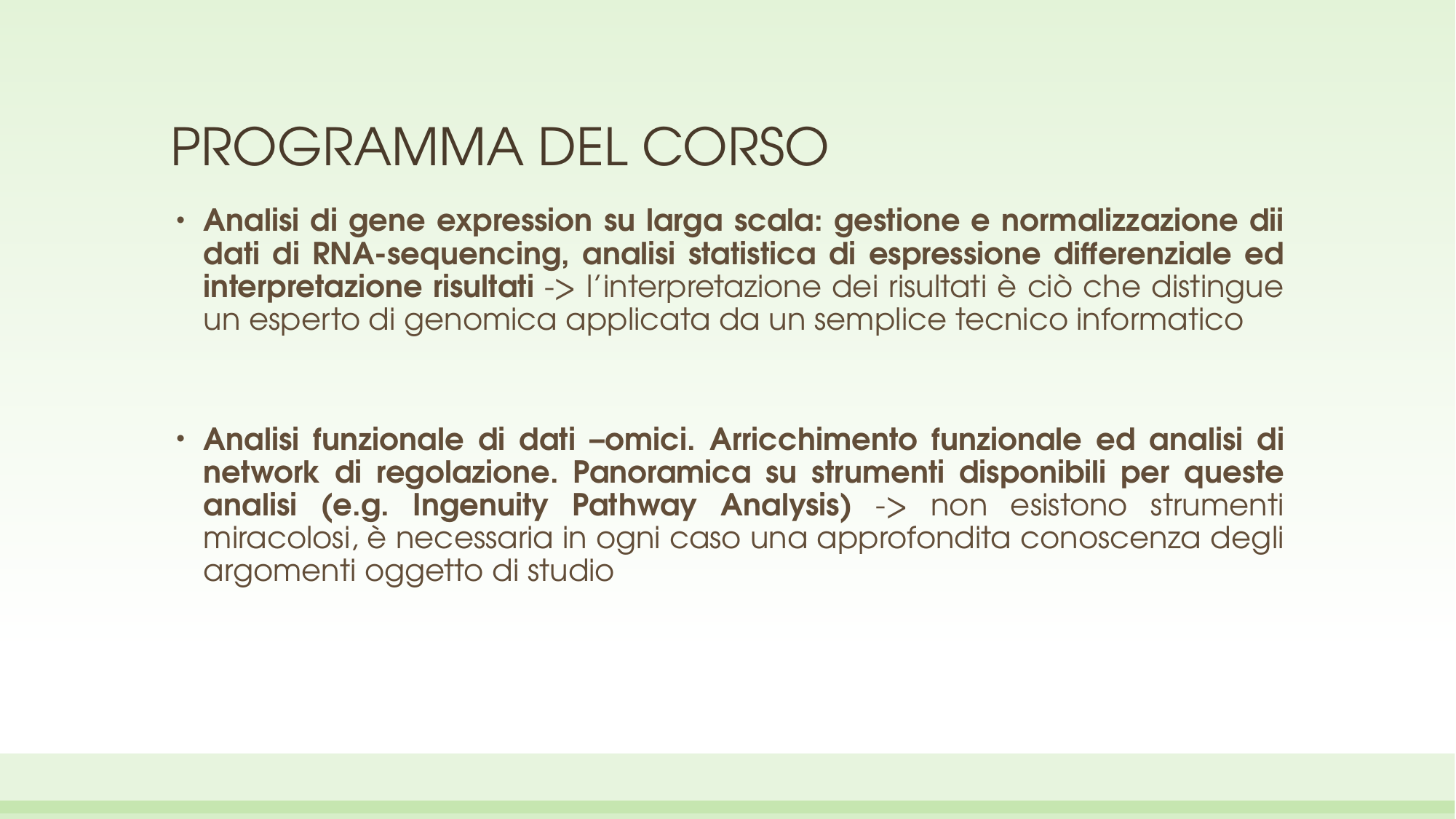

# PROGRAMMA DEL CORSO
Analisi di gene expression su larga scala: gestione e normalizzazione dii dati di RNA-sequencing, analisi statistica di espressione differenziale ed interpretazione risultati -> l’interpretazione dei risultati è ciò che distingue un esperto di genomica applicata da un semplice tecnico informatico

Analisi funzionale di dati –omici. Arricchimento funzionale ed analisi di network di regolazione. Panoramica su strumenti disponibili per queste analisi (e.g. Ingenuity Pathway Analysis) -> non esistono strumenti miracolosi, è necessaria in ogni caso una approfondita conoscenza degli argomenti oggetto di studio